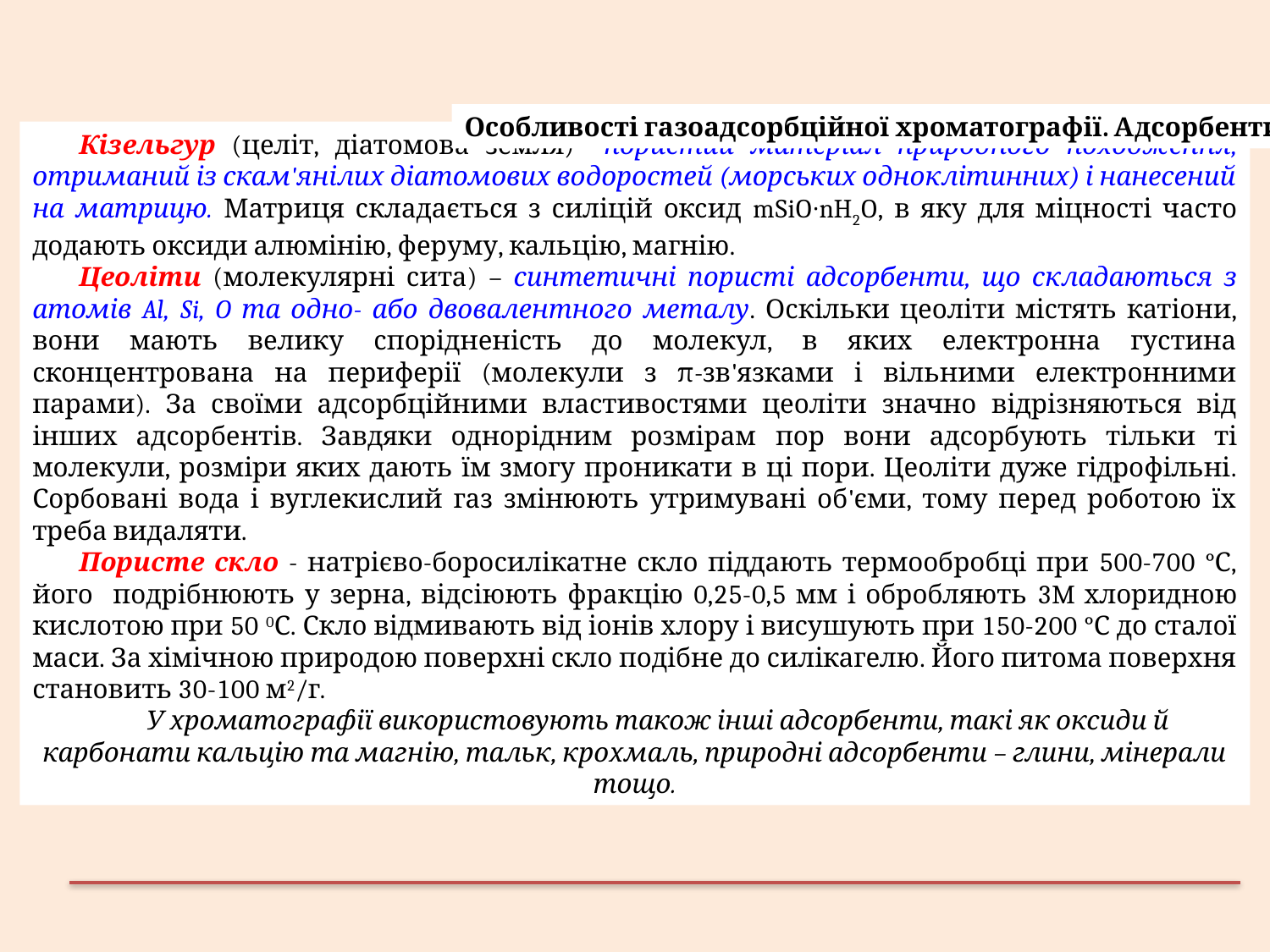

Особливості газоадсорбційної хроматографії. Адсорбенти
Кізельгур (целіт, діатомова земля) –пористий матеріал природного походження, отриманий із скам'янілих діатомових водоростей (морських одноклітинних) і нанесений на матрицю. Матриця складається з силіцій оксид mSiO∙nH2O, в яку для міцності часто додають оксиди алюмінію, феруму, кальцію, магнію.
Цеоліти (молекулярні сита) – синтетичні пористі адсорбенти, що складаються з атомів Al, Si, O та одно- або двовалентного металу. Оскільки цеоліти містять катіони, вони мають велику спорідненість до молекул, в яких електронна густина сконцентрована на периферії (молекули з π-зв'язками і вільними електронними парами). За своїми адсорбційними властивостями цеоліти значно відрізняються від інших адсорбентів. Завдяки однорідним розмірам пор вони адсорбують тільки ті молекули, розміри яких дають їм змогу проникати в ці пори. Цеоліти дуже гідрофільні. Сорбовані вода і вуглекислий газ змінюють утримувані об'єми, тому перед роботою їх треба видаляти.
Пористе скло - натрієво-боросилікатне скло піддають термообробці при 500-700 °С, його  подрібнюють у зерна, відсіюють фракцію 0,25-0,5 мм і обробляють 3M хлоридною кислотою при 50 0С. Скло відмивають від іонів хлору і висушують при 150-200 °С до сталої маси. За хімічною природою поверхні скло подібне до силікагелю. Його питома поверхня становить 30-100 м2/г.
У хроматографії використовують також інші адсорбенти, такі як оксиди й карбонати кальцію та магнію, тальк, крохмаль, природні адсорбенти – глини, мінерали тощо.